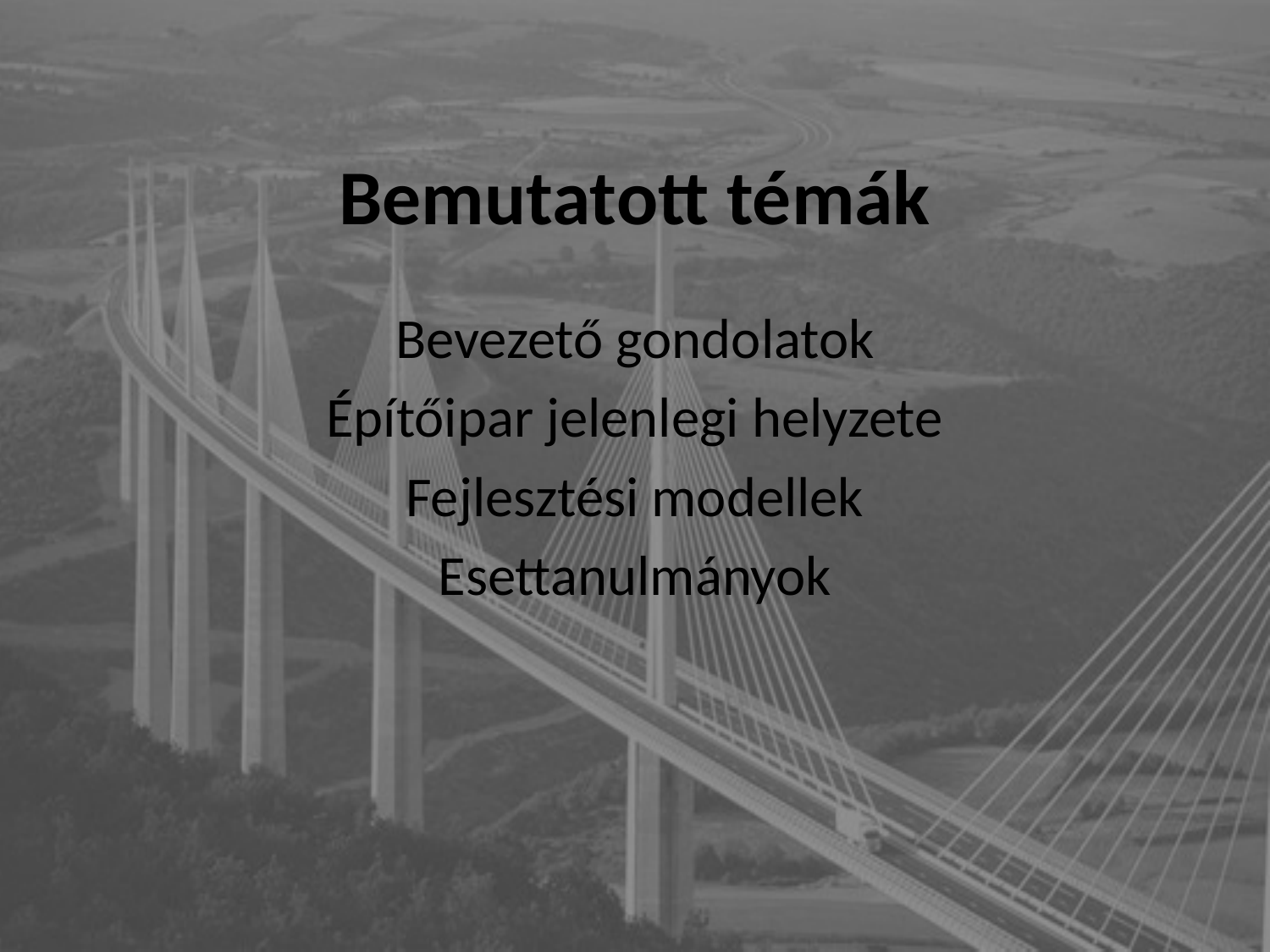

# Bemutatott témák
Bevezető gondolatok
Építőipar jelenlegi helyzete
Fejlesztési modellek
Esettanulmányok